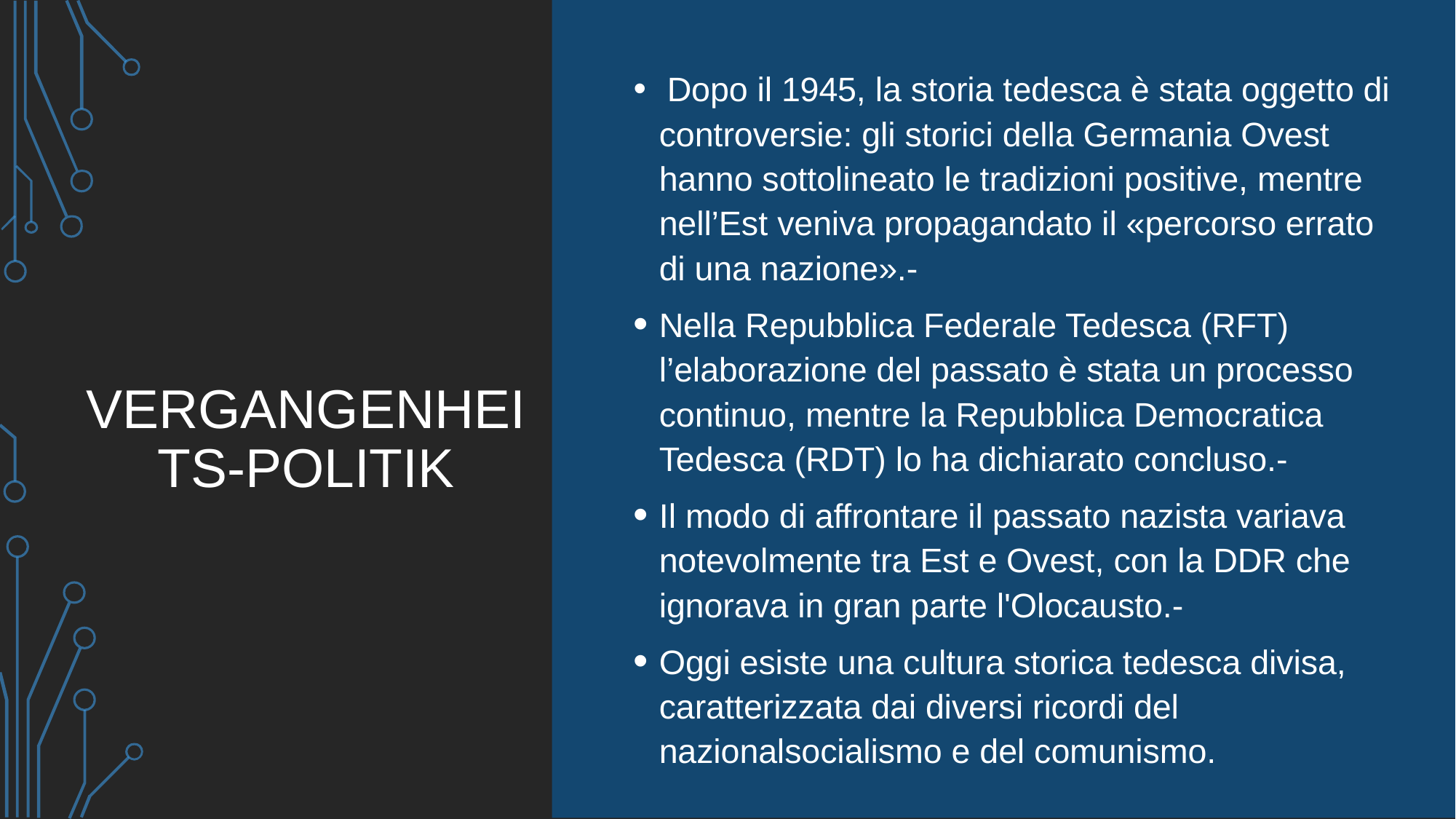

Dopo il 1945, la storia tedesca è stata oggetto di controversie: gli storici della Germania Ovest hanno sottolineato le tradizioni positive, mentre nell’Est veniva propagandato il «percorso errato di una nazione».-
Nella Repubblica Federale Tedesca (RFT) l’elaborazione del passato è stata un processo continuo, mentre la Repubblica Democratica Tedesca (RDT) lo ha dichiarato concluso.-
Il modo di affrontare il passato nazista variava notevolmente tra Est e Ovest, con la DDR che ignorava in gran parte l'Olocausto.-
Oggi esiste una cultura storica tedesca divisa, caratterizzata dai diversi ricordi del nazionalsocialismo e del comunismo.
# Vergangenheits-politik